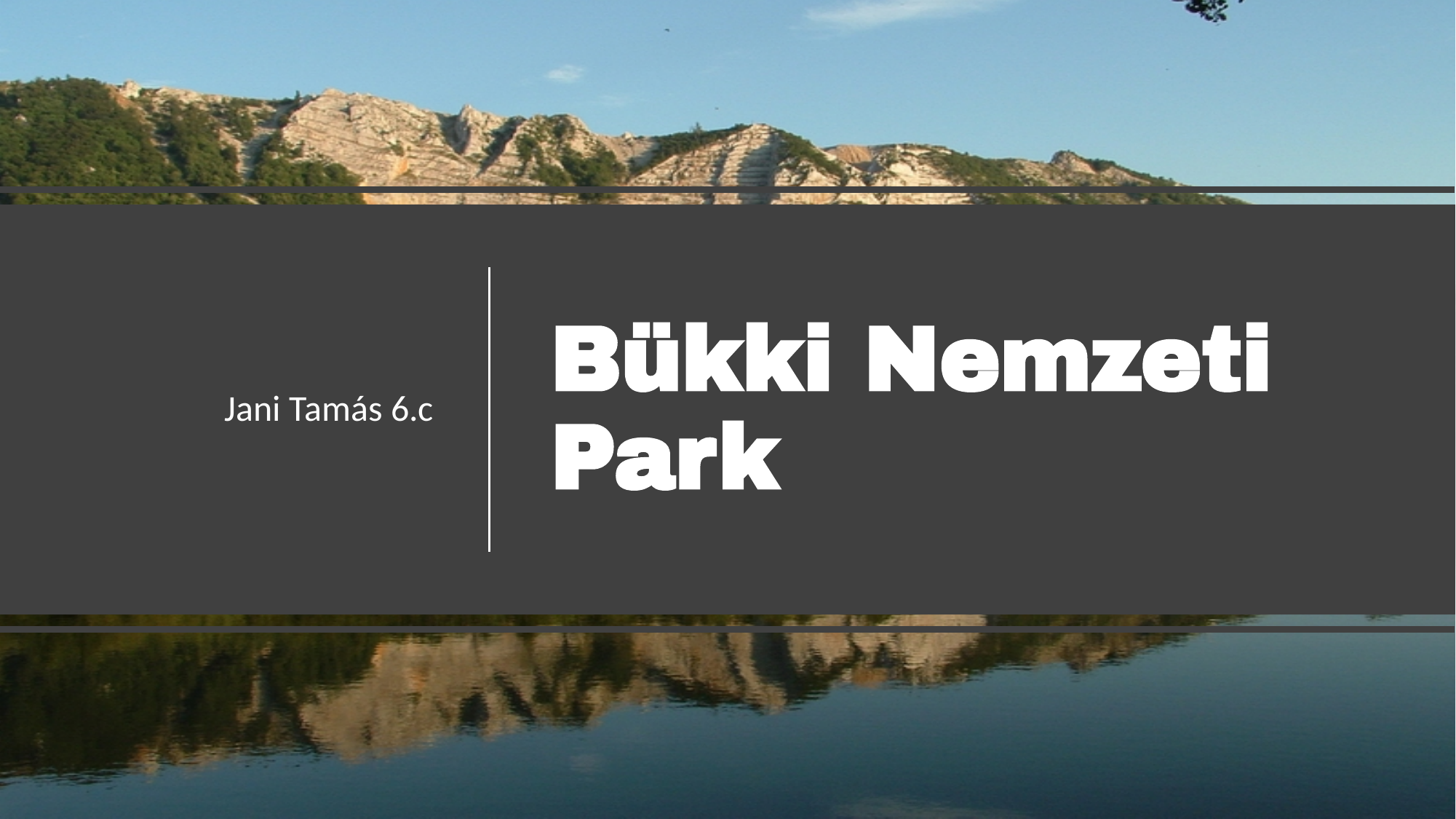

Jani Tamás 6.c
# Bükki Nemzeti Park